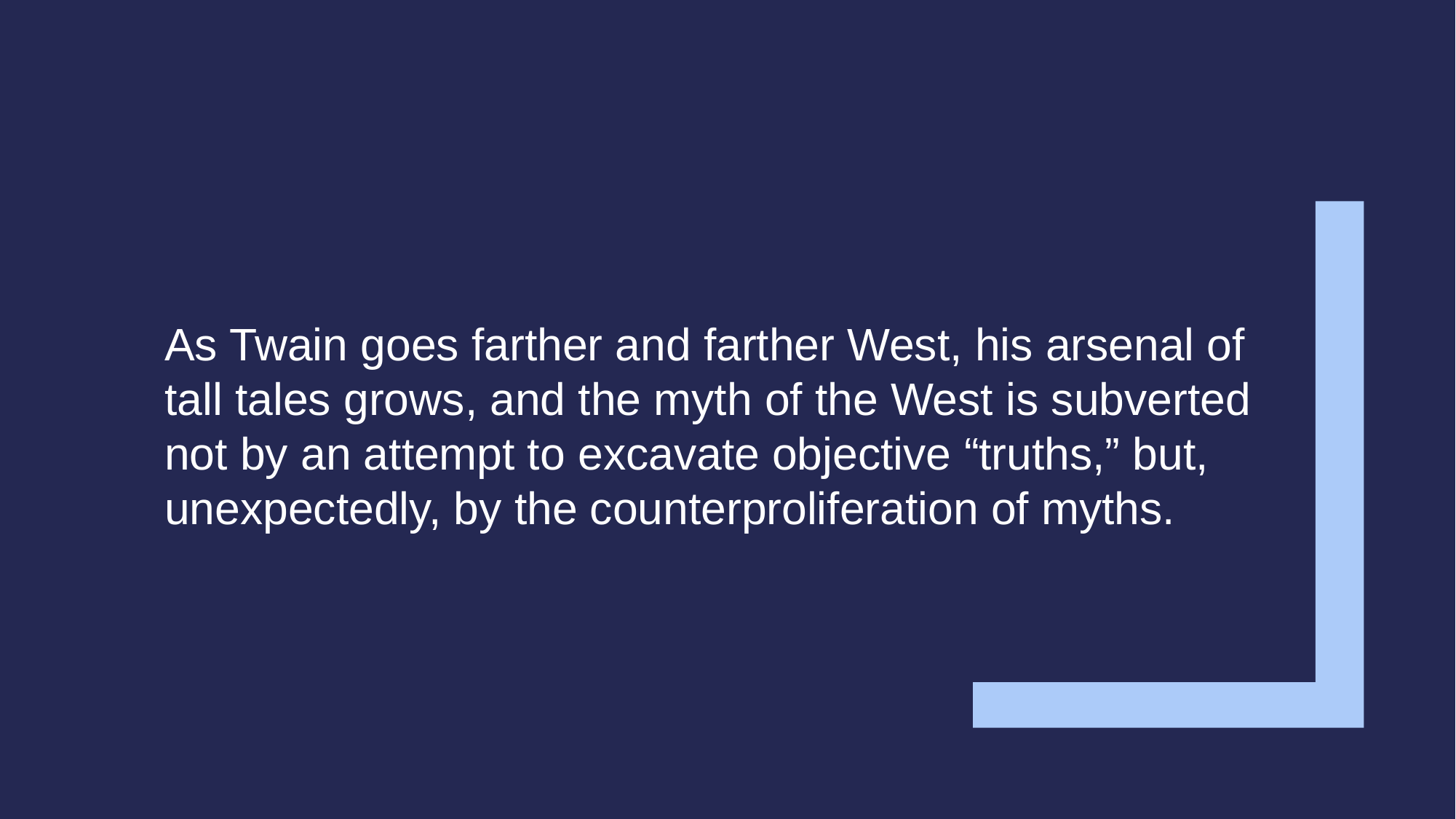

As Twain goes farther and farther West, his arsenal of tall tales grows, and the myth of the West is subverted not by an attempt to excavate objective “truths,” but, unexpectedly, by the counterproliferation of myths.